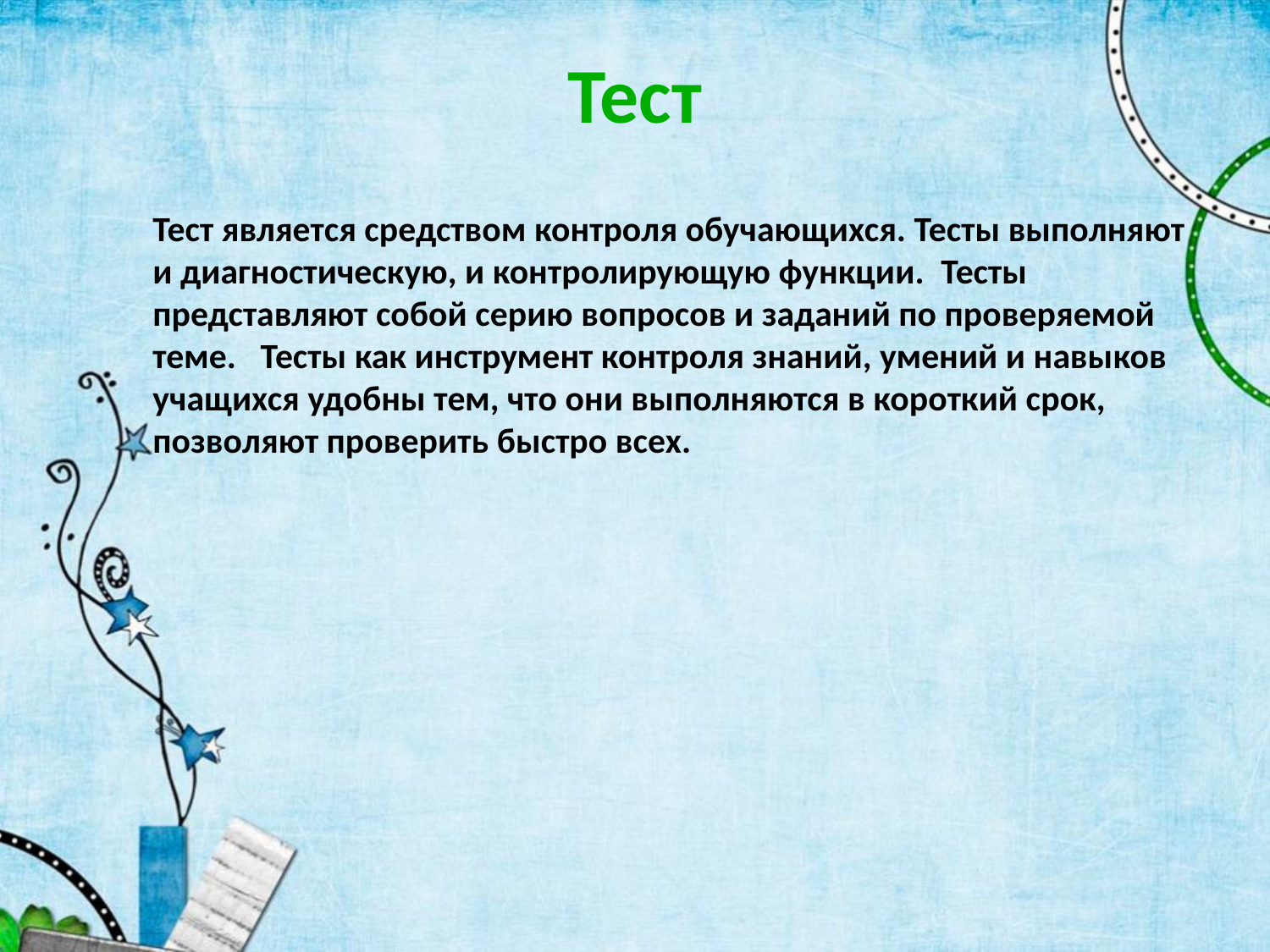

Тест
Тест является средством контроля обучающихся. Тесты выполняют и диагностическую, и контролирующую функции.  Тесты представляют собой серию вопросов и заданий по проверяемой теме.   Тесты как инструмент контроля знаний, умений и навыков учащихся удобны тем, что они выполняются в короткий срок, позволяют проверить быстро всех.